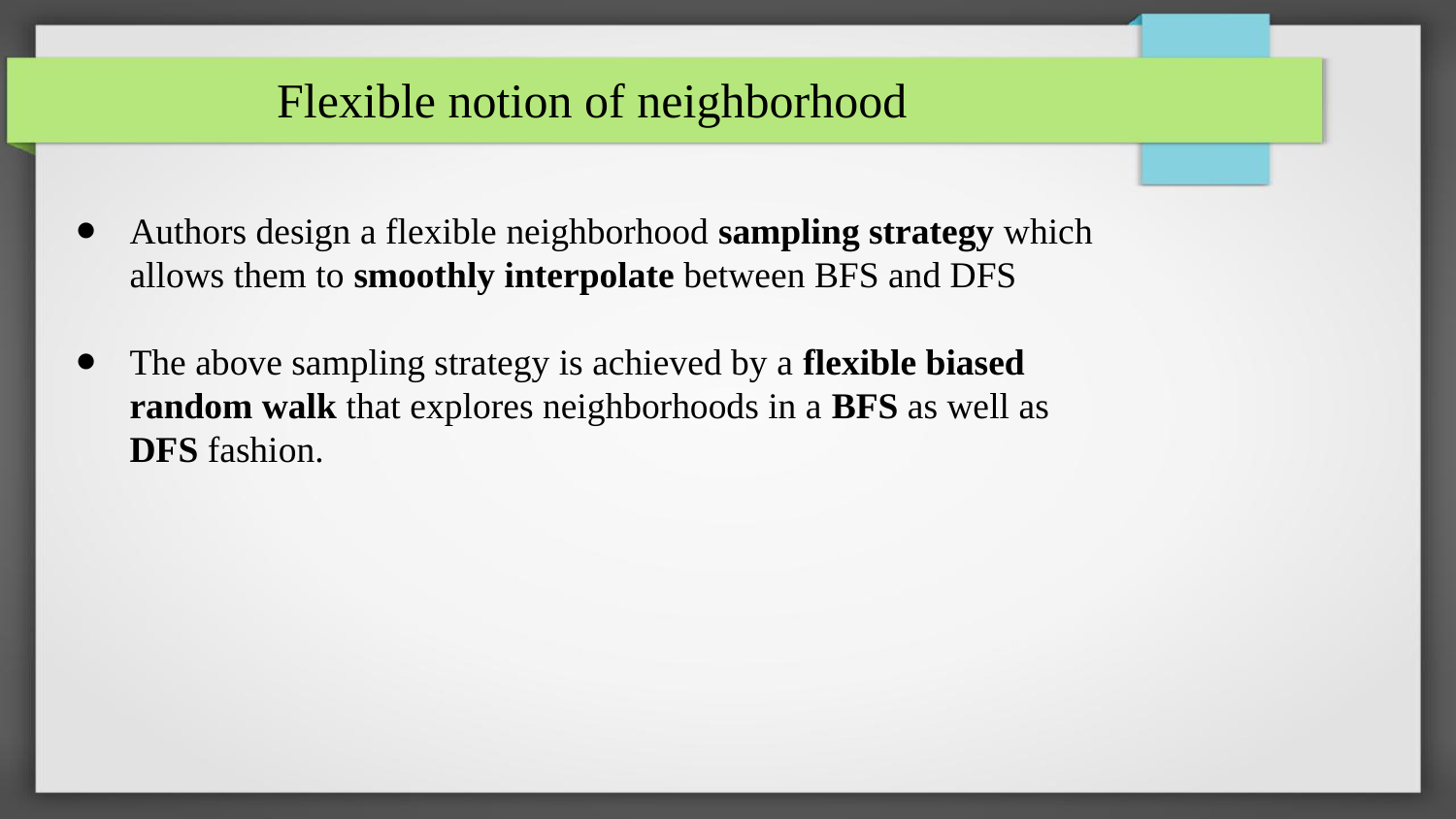

# Flexible notion of neighborhood
Authors design a flexible neighborhood sampling strategy which allows them to smoothly interpolate between BFS and DFS
The above sampling strategy is achieved by a flexible biased random walk that explores neighborhoods in a BFS as well as DFS fashion.